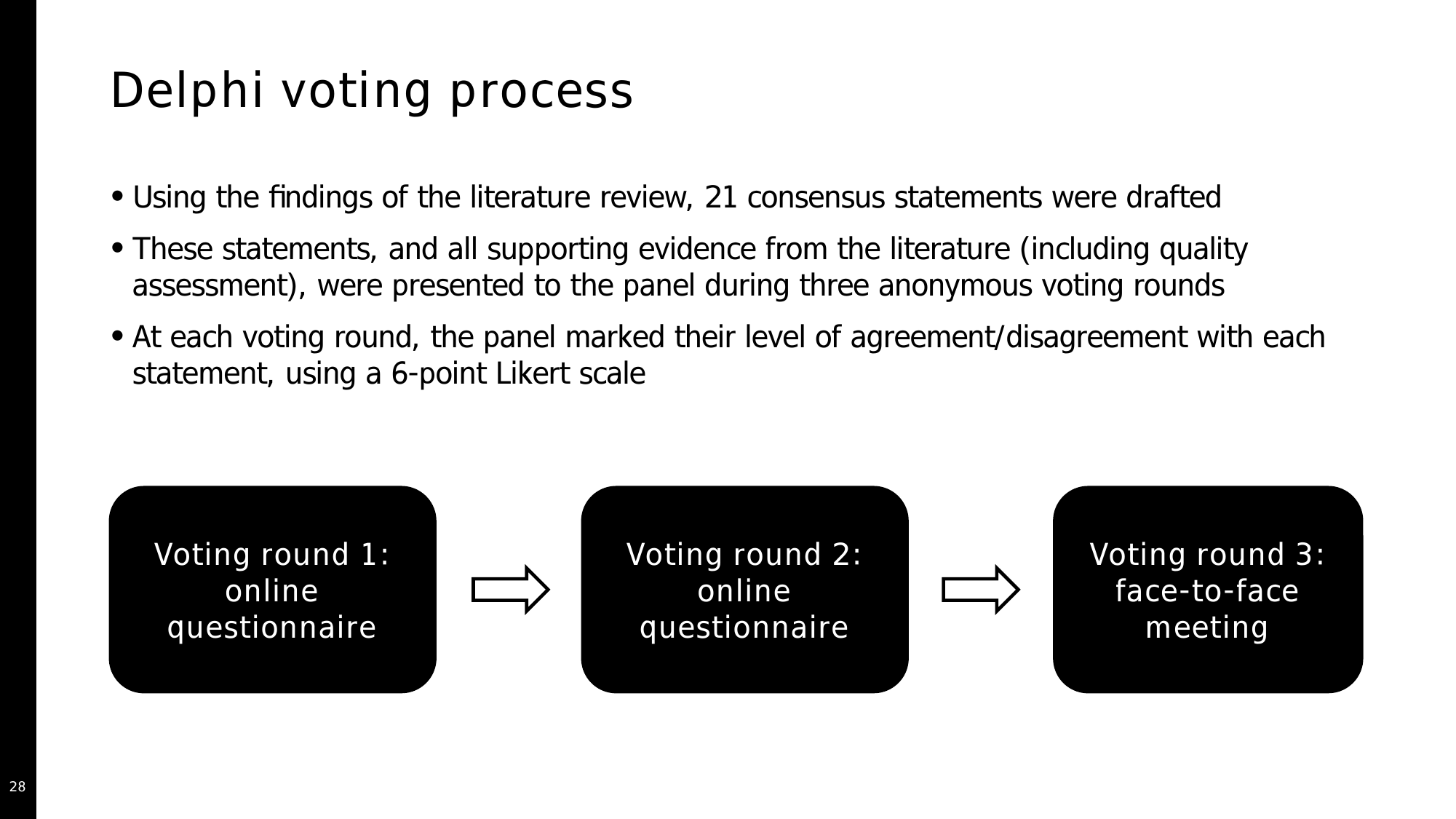

# Delphi voting process
Using the findings of the literature review, 21 consensus statements were drafted
These statements, and all supporting evidence from the literature (including quality assessment), were presented to the panel during three anonymous voting rounds
At each voting round, the panel marked their level of agreement/disagreement with each statement, using a 6-point Likert scale

Voting round 1: online questionnaire
Voting round 2: online questionnaire
Voting round 3: face-to-face meeting

28